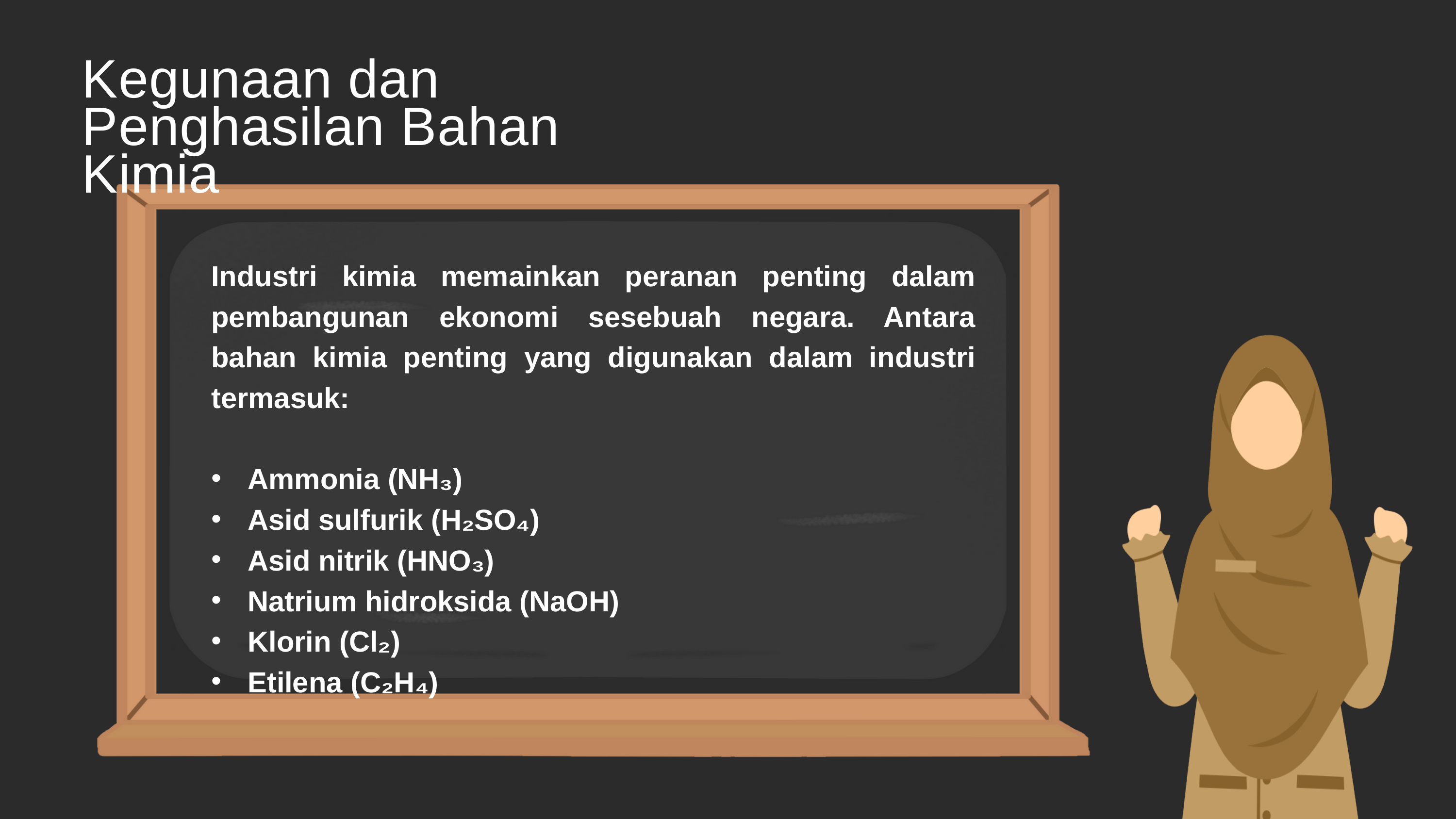

Kegunaan dan Penghasilan Bahan Kimia

Industri kimia memainkan peranan penting dalam pembangunan ekonomi sesebuah negara. Antara bahan kimia penting yang digunakan dalam industri termasuk:

Ammonia (NH₃)
Asid sulfurik (H₂SO₄)
Asid nitrik (HNO₃)
Natrium hidroksida (NaOH)
Klorin (Cl₂)
Etilena (C₂H₄)